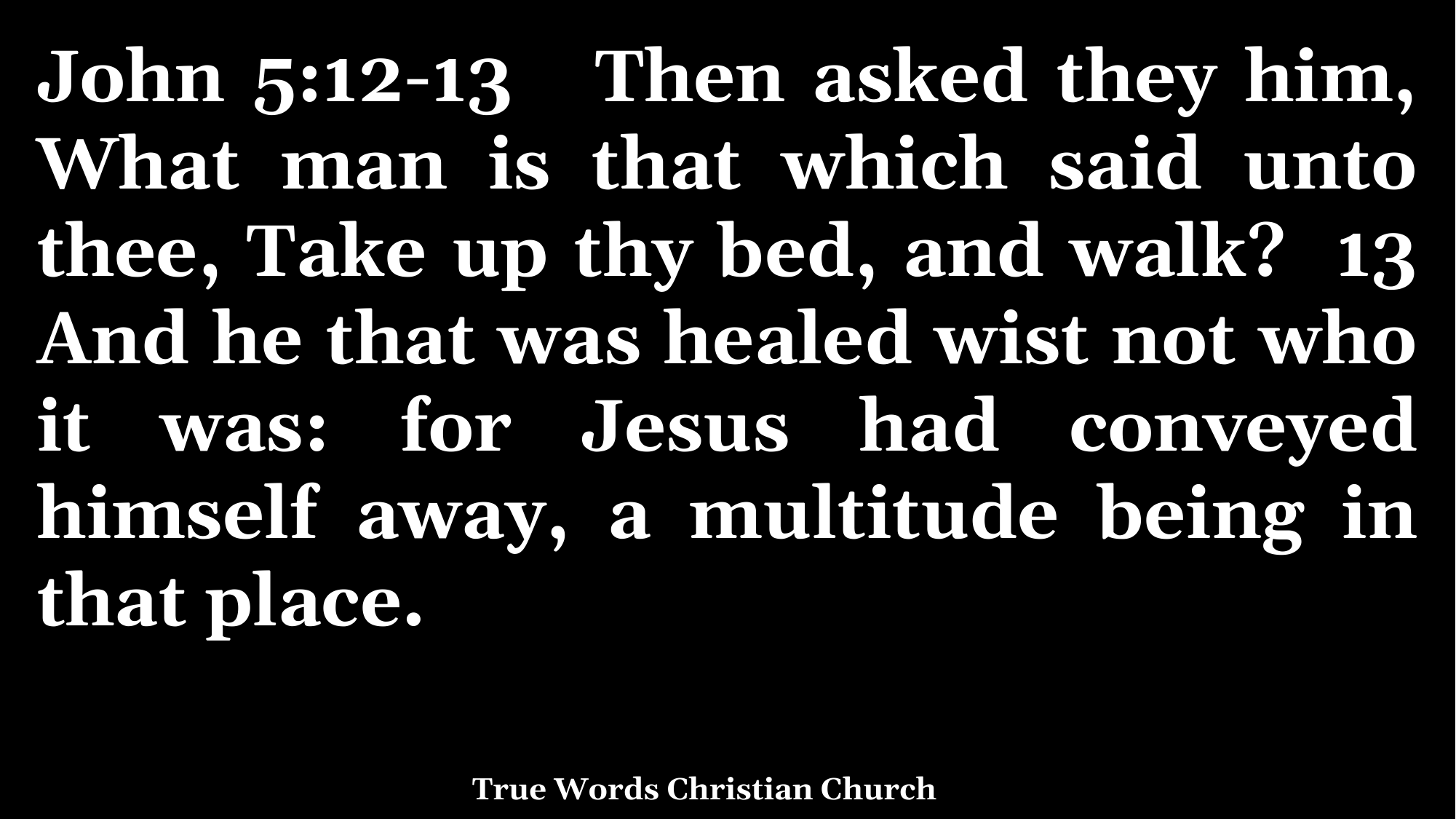

John 5:12-13   Then asked they him, What man is that which said unto thee, Take up thy bed, and walk?  13 And he that was healed wist not who it was: for Jesus had conveyed himself away, a multitude being in that place.
True Words Christian Church